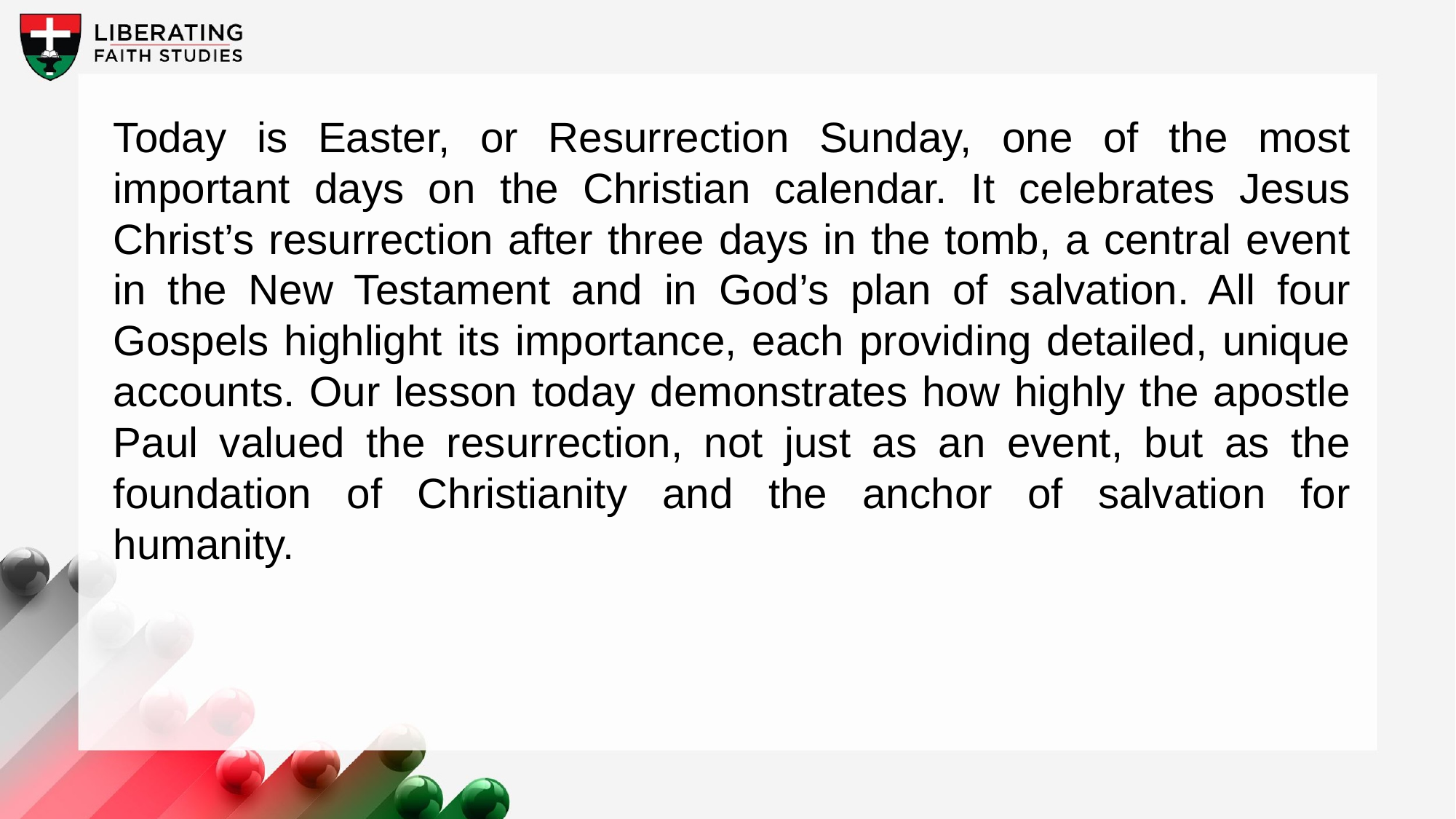

Today is Easter, or Resurrection Sunday, one of the most important days on the Christian calendar. It celebrates Jesus Christ’s resurrection after three days in the tomb, a central event in the New Testament and in God’s plan of salvation. All four Gospels highlight its importance, each providing detailed, unique accounts. Our lesson today demonstrates how highly the apostle Paul valued the resurrection, not just as an event, but as the foundation of Christianity and the anchor of salvation for humanity.